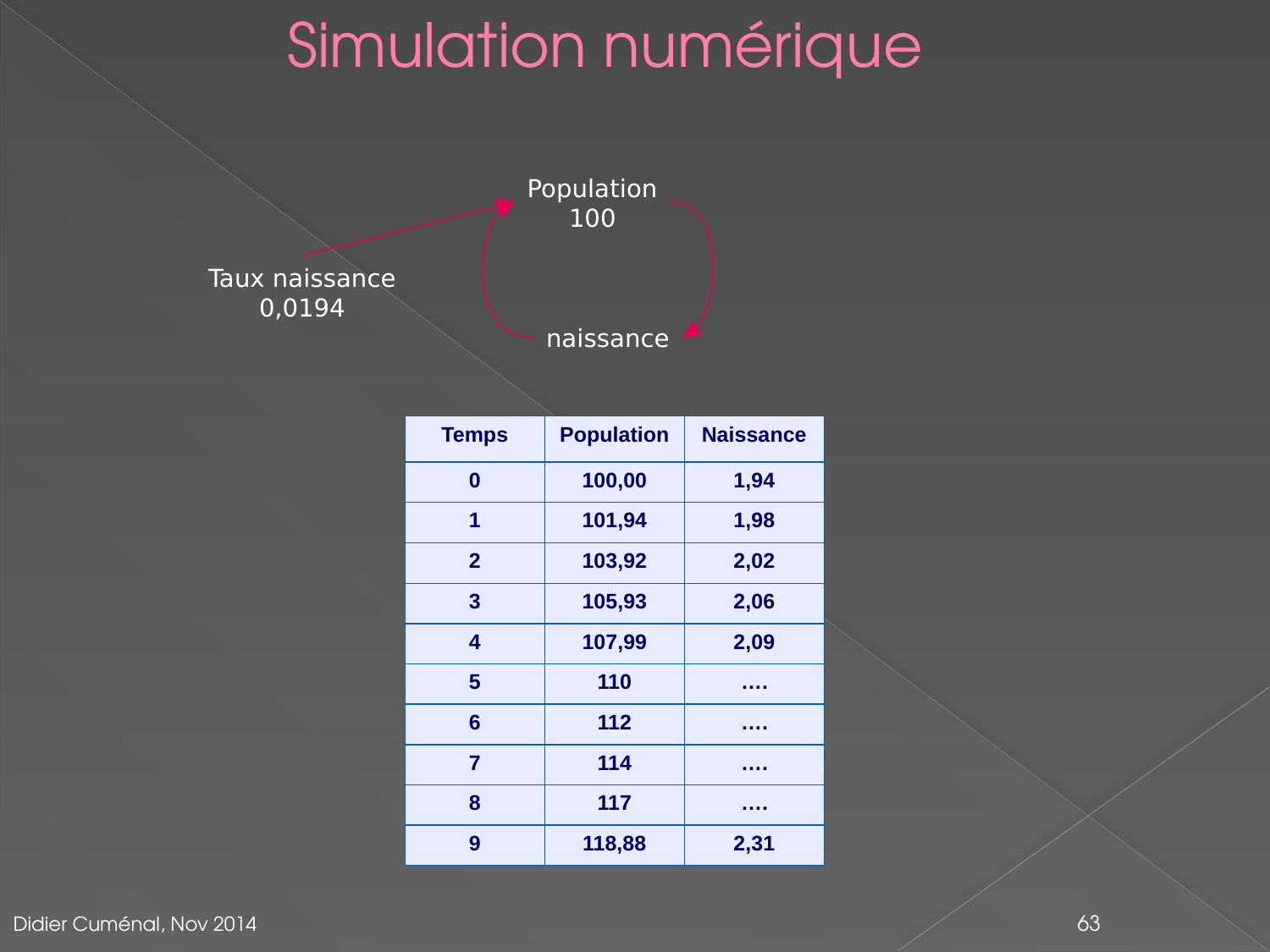

# Simulation numérique

Population
100
Taux naissance
0,0194
naissance
| Temps | Population | Naissance |
| --- | --- | --- |
| 0 | 100,00 | 1,94 |
| 1 | 101,94 | 1,98 |
| 2 | 103,92 | 2,02 |
| 3 | 105,93 | 2,06 |
| 4 | 107,99 | 2,09 |
| 5 | 110 | …. |
| 6 | 112 | …. |
| 7 | 114 | …. |
| 8 | 117 | …. |
| 9 | 118,88 | 2,31 |
63